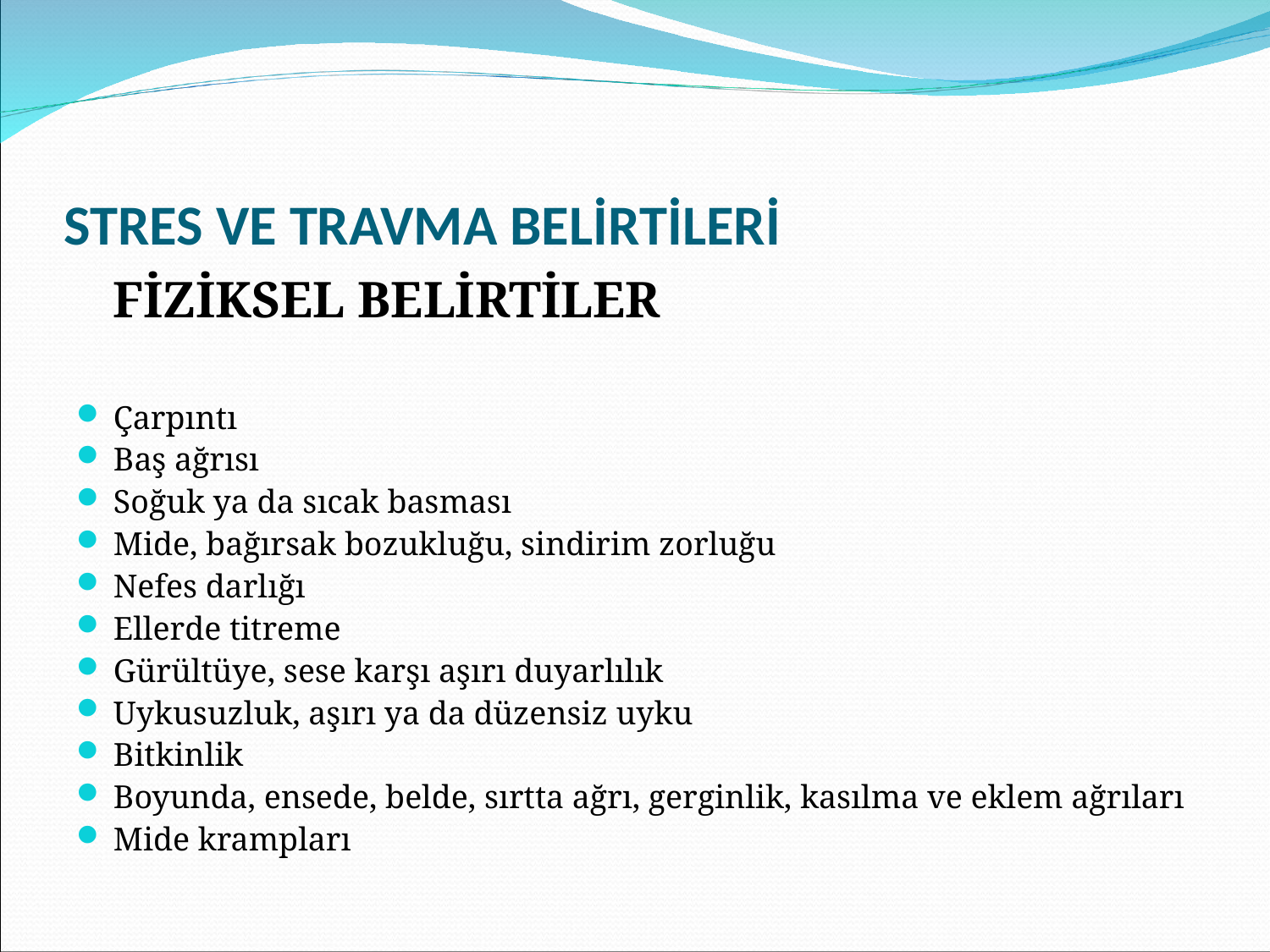

STRES VE TRAVMA BELİRTİLERİ
    FİZİKSEL BELİRTİLER

Çarpıntı
Baş ağrısı
Soğuk ya da sıcak basması
Mide, bağırsak bozukluğu, sindirim zorluğu
Nefes darlığı
Ellerde titreme
Gürültüye, sese karşı aşırı duyarlılık
Uykusuzluk, aşırı ya da düzensiz uyku
Bitkinlik
Boyunda, ensede, belde, sırtta ağrı, gerginlik, kasılma ve eklem ağrıları
Mide krampları